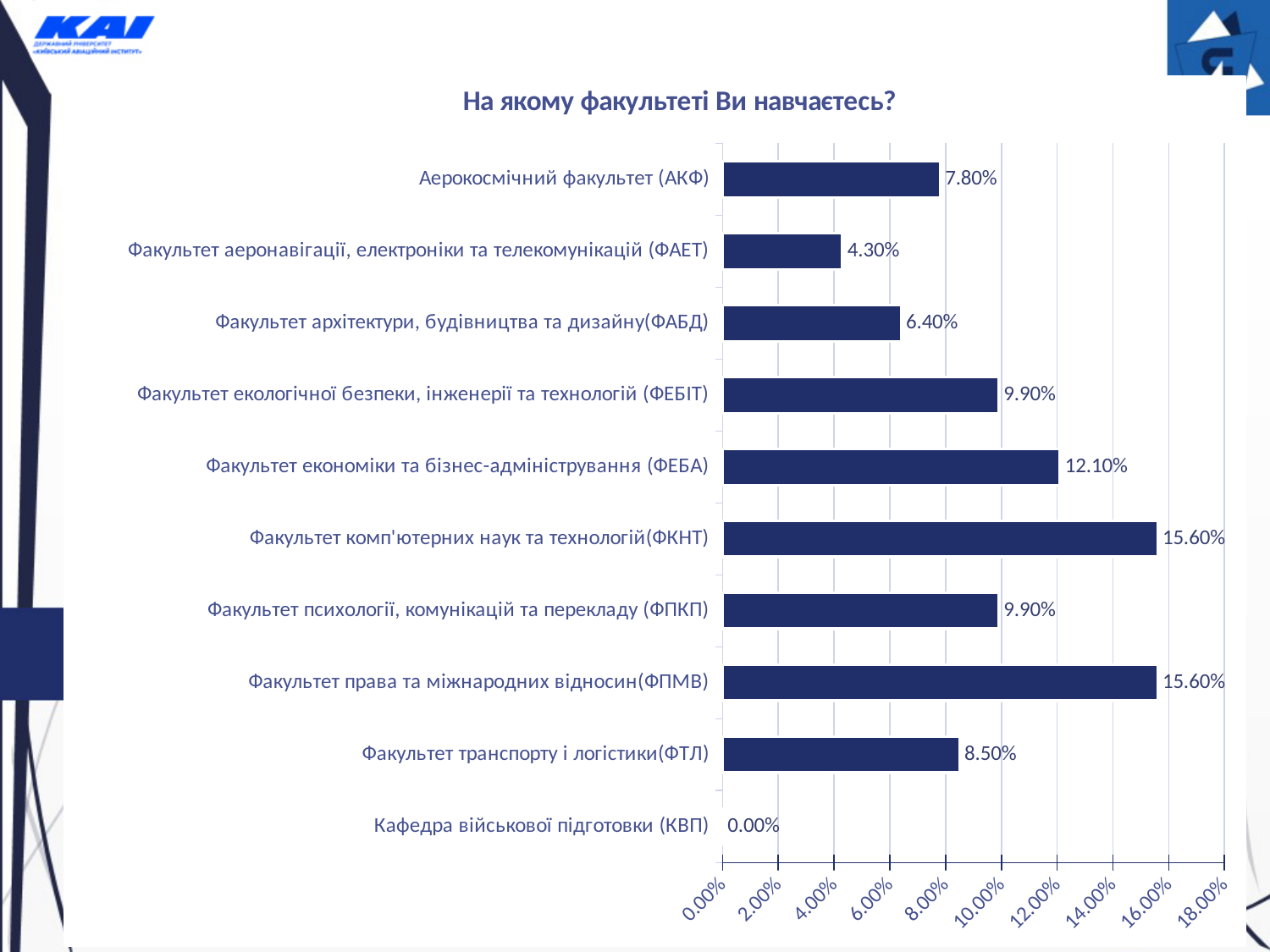

### Chart: На якому факультеті Ви навчаєтесь?

| Category | На якому факультеті Ви навчаєтесь? |
|---|---|
| Кафедра військової підготовки (КВП) | 0.0 |
| Факультет транспорту і логістики(ФТЛ) | 0.085 |
| Факультет права та міжнародних відносин(ФПМВ) | 0.156 |
| Факультет психології, комунікацій та перекладу (ФПКП) | 0.099 |
| Факультет комп'ютерних наук та технологій(ФКНТ) | 0.156 |
| Факультет економіки та бізнес-адміністрування (ФЕБА) | 0.121 |
| Факультет екологічної безпеки, інженерії та технологій (ФЕБІТ) | 0.099 |
| Факультет архітектури, будівництва та дизайну(ФАБД) | 0.064 |
| Факультет аеронавігації, електроніки та телекомунікацій (ФАЕТ) | 0.043 |
| Аерокосмічний факультет (АКФ) | 0.078 |